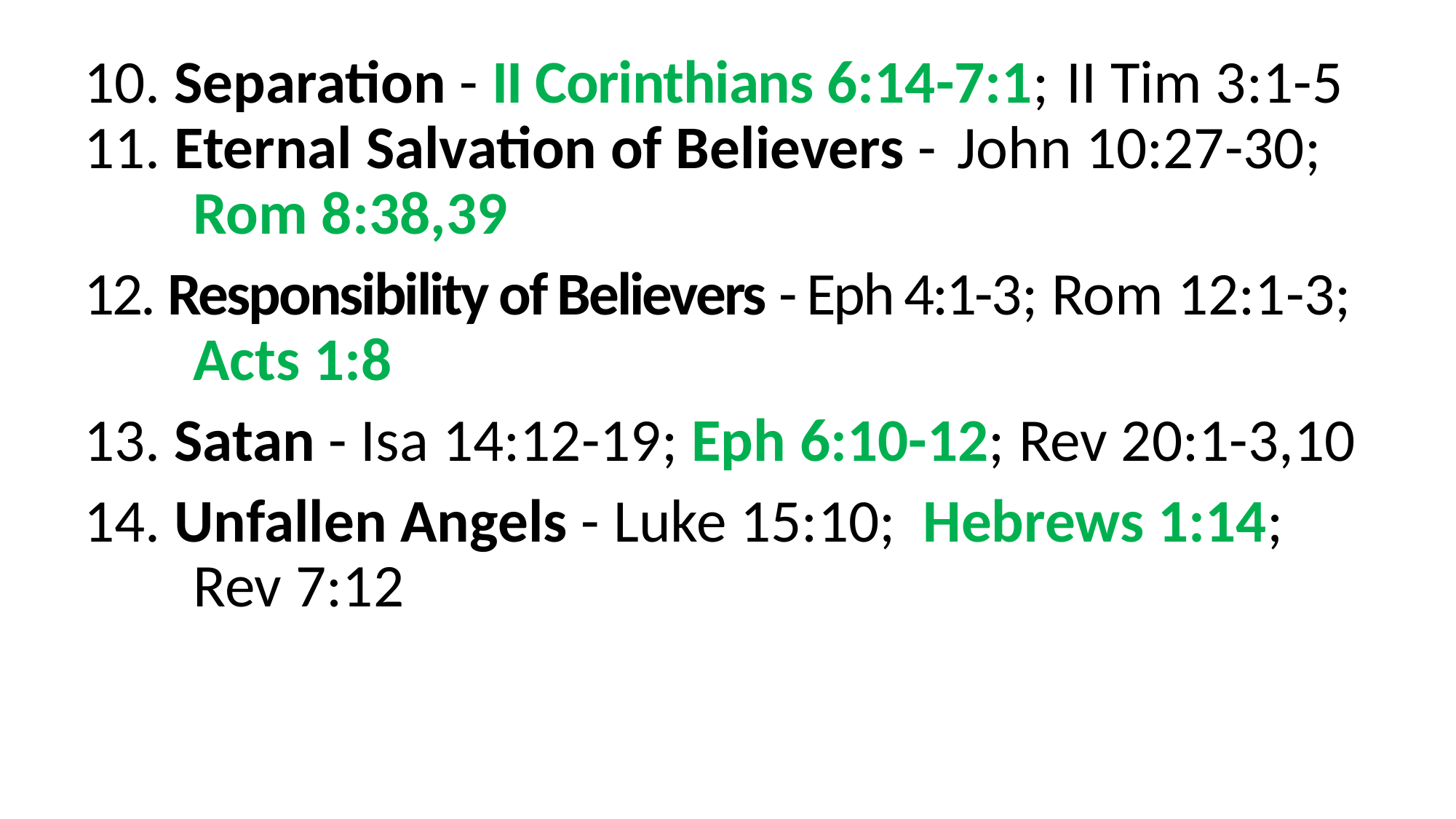

10. Separation - II Corinthians 6:14-7:1; 	II Tim 3:1-5 11. Eternal Salvation of Believers - 	John 10:27-30; 	Rom 8:38,39
12. Responsibility of Believers - Eph 4:1-3; Rom 12:1-3; 	Acts 1:8
13. Satan - Isa 14:12-19; Eph 6:10-12; Rev 20:1-3,10
14. Unfallen Angels - Luke 15:10;  Hebrews 1:14; 	Rev 7:12